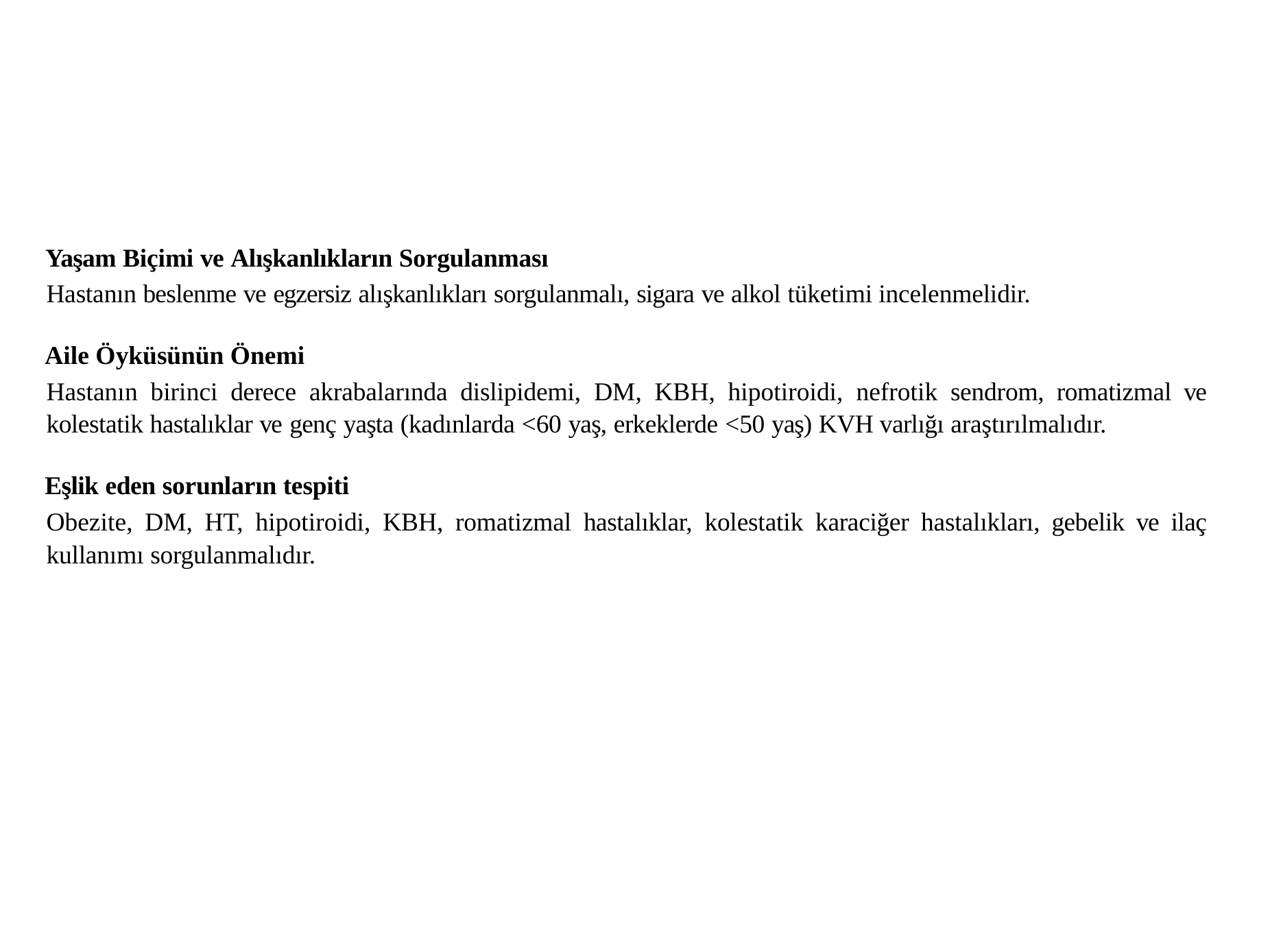

Yaşam Biçimi ve Alışkanlıkların Sorgulanması
Hastanın beslenme ve egzersiz alışkanlıkları sorgulanmalı, sigara ve alkol tüketimi incelenmelidir.

Aile Öyküsünün Önemi
Hastanın birinci derece akrabalarında dislipidemi, DM, KBH, hipotiroidi, nefrotik sendrom, romatizmal ve kolestatik hastalıklar ve genç yaşta (kadınlarda <60 yaş, erkeklerde <50 yaş) KVH varlığı araştırılmalıdır.

Eşlik eden sorunların tespiti
Obezite, DM, HT, hipotiroidi, KBH, romatizmal hastalıklar, kolestatik karaciğer hastalıkları, gebelik ve ilaç kullanımı sorgulanmalıdır.